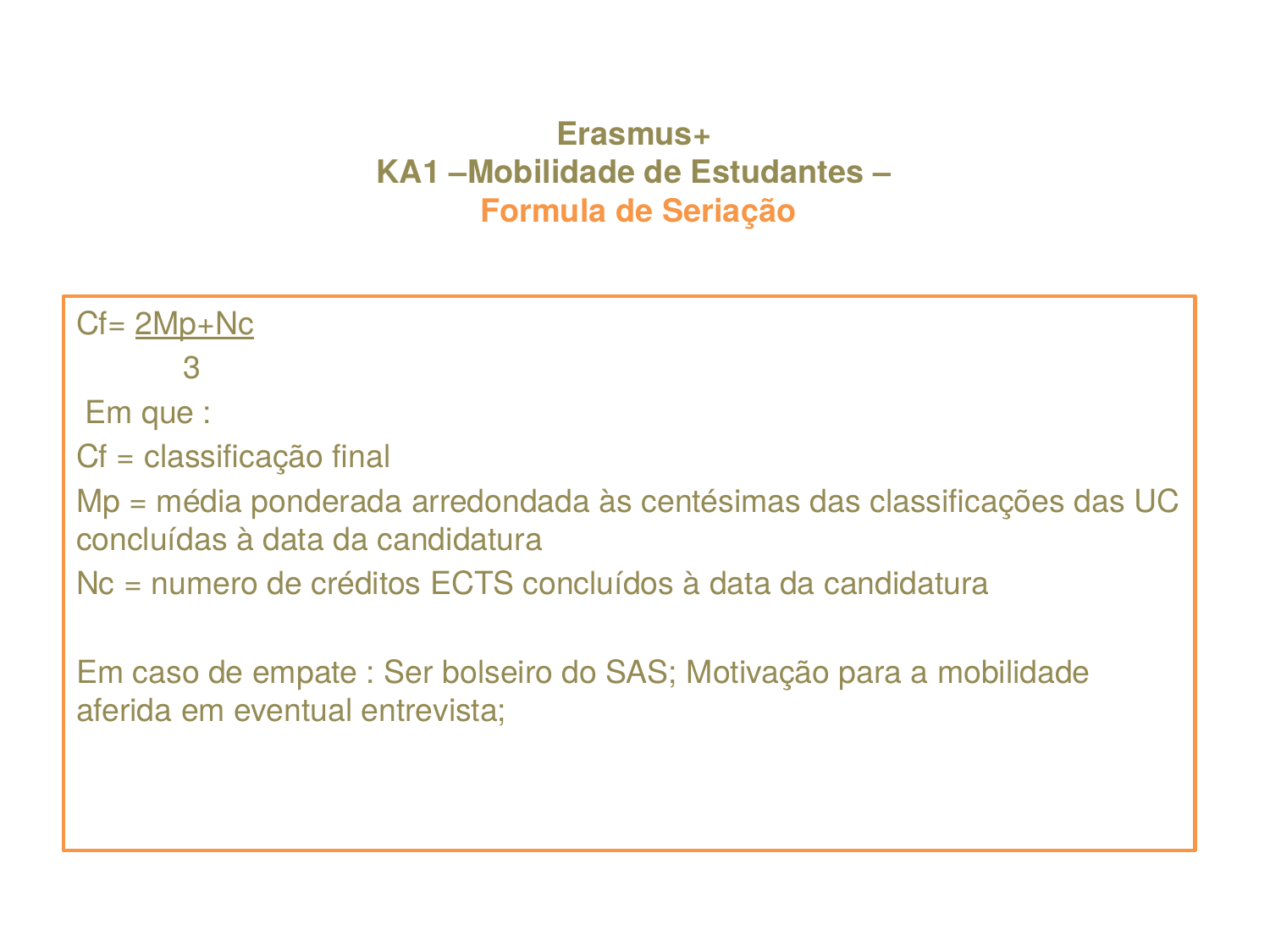

# Erasmus+ KA1 –Mobilidade de Estudantes – Formula de Seriação
Cf= 2Mp+Nc
            3
 Em que :
Cf = classificação final
Mp = média ponderada arredondada às centésimas das classificações das UC concluídas à data da candidatura
Nc = numero de créditos ECTS concluídos à data da candidatura

Em caso de empate : Ser bolseiro do SAS; Motivação para a mobilidade aferida em eventual entrevista;